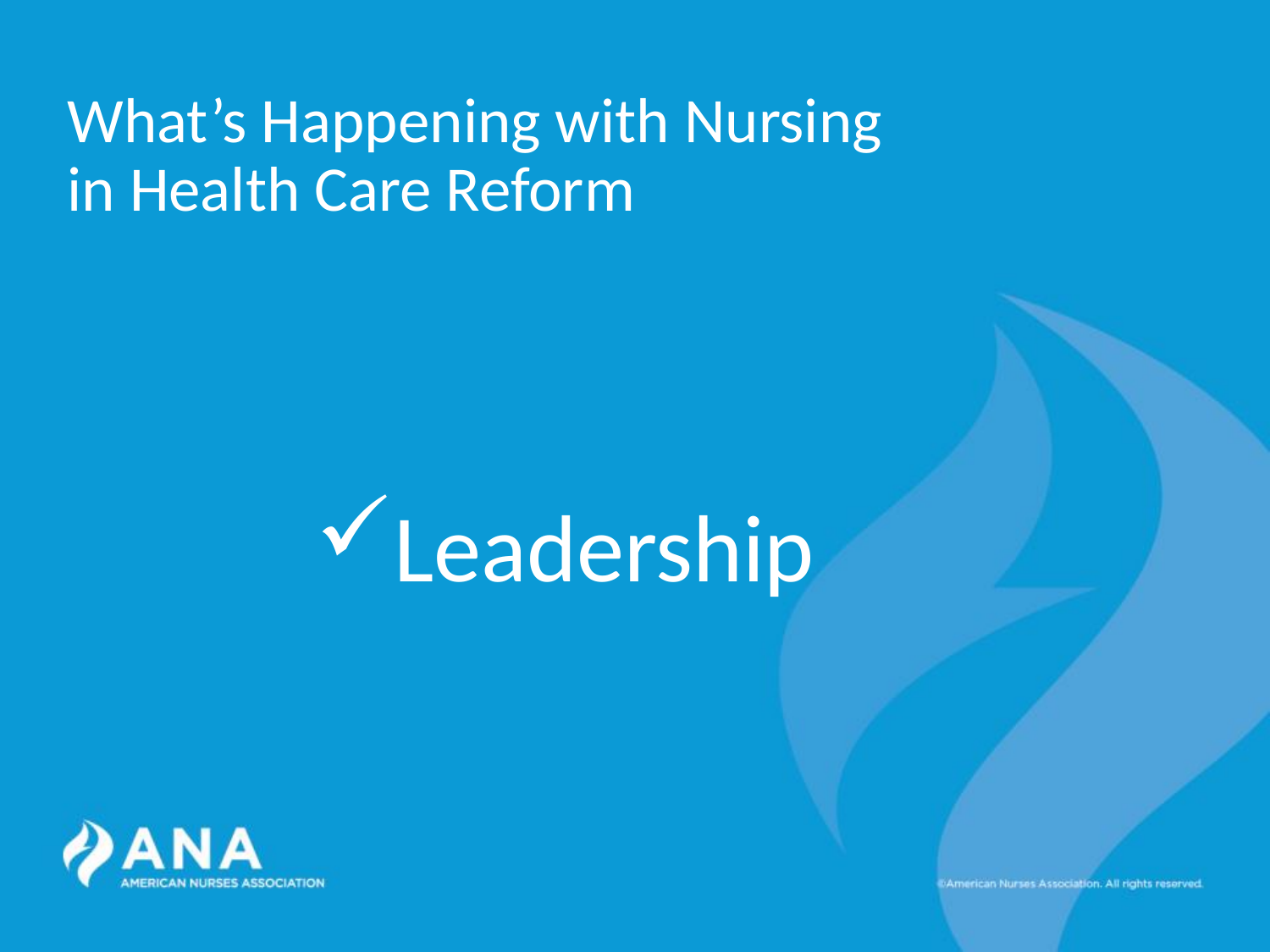

What’s Happening with Nursing
in Health Care Reform
Leadership